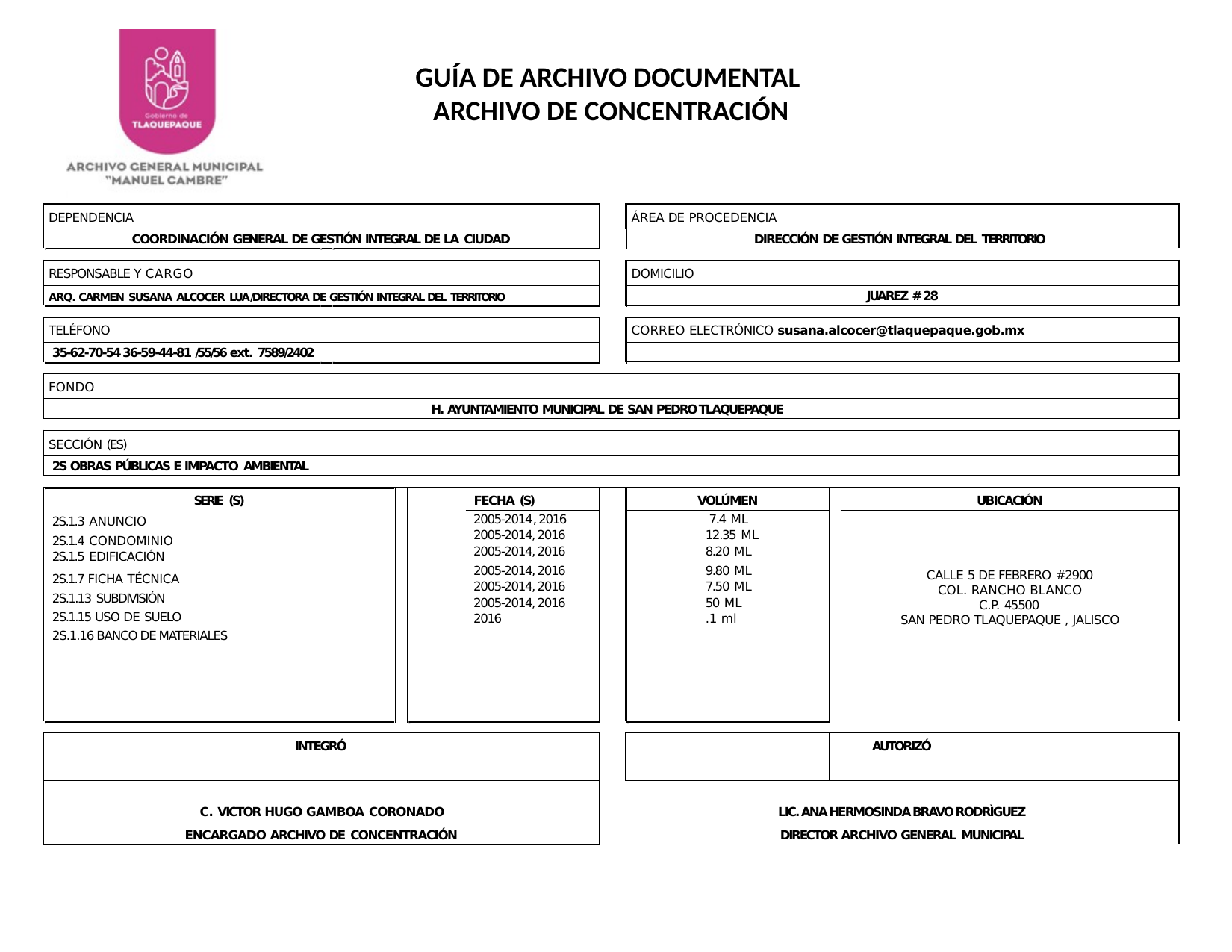

GUÍA DE ARCHIVO DOCUMENTAL
ARCHIVO DE CONCENTRACIÓN
| DEPENDENCIA |  |  | ÁREA DE PROCEDENCIA |  |  |
| --- | --- | --- | --- | --- | --- |
| COORDINACIÓN GENERAL DE GESTIÓN INTEGRAL DE LA CIUDAD |  | DIRECCIÓN DE GESTIÓN INTEGRAL DEL TERRITORIO |  |  |  |
|  |  |  |  |  |  |
| RESPONSABLE Y CARGO |  |  | DOMICILIO |  |  |
| ARQ. CARMEN SUSANA ALCOCER LUA/DIRECTORA DE GESTIÓN INTEGRAL DEL TERRITORIO |  |  |  |  | JUAREZ # 28 |
|  |  |  |  |  |  |
| TELÉFONO |  |  | CORREO ELECTRÓNICO susana.alcocer@tlaquepaque.gob.mx |  |  |
| 35-62-70-54 36-59-44-81 /55/56 ext. 7589/2402 |  |  |  |  |  |
|  |  |  |  |  |  |
| FONDO |  |  |  |  |  |
| H. AYUNTAMIENTO MUNICIPAL DE SAN PEDRO TLAQUEPAQUE |  |  |  |  |  |
|  |  |  |  |  |  |
| SECCIÓN (ES) |  |  |  |  |  |
| 2S OBRAS PÚBLICAS E IMPACTO AMBIENTAL |  |  |  |  |  |
|  |  |  |  |  |  |
| SERIE (S) | FECHA (S) |  | VOLÚMEN |  | UBICACIÓN |
| 2S.1.3 ANUNCIO 2S.1.4 CONDOMINIO 2S.1.5 EDIFICACIÓN 2S.1.7 FICHA TÉCNICA 2S.1.13 SUBDIVISIÓN 2S.1.15 USO DE SUELO 2S.1.16 BANCO DE MATERIALES | 2005-2014, 2016 2005-2014, 2016 2005-2014, 2016 2005-2014, 2016 2005-2014, 2016 2005-2014, 2016 2016 |  | 7.4 ML 12.35 ML 8.20 ML 9.80 ML 7.50 ML 50 ML .1 ml |  |  |
|  |  |  |  |  |  |
|  |  |  |  |  |  |
|  |  |  |  |  | CALLE 5 DE FEBRERO #2900 COL. RANCHO BLANCO C.P. 45500 SAN PEDRO TLAQUEPAQUE , JALISCO |
|  |  |  |  |  |  |
|  |  |  |  |  |  |
|  |  |  |  |  |  |
|  |  |  |  |  |  |
| INTEGRÓ |  |  |  |  | AUTORIZÓ |
| C. VICTOR HUGO GAMBOA CORONADO |  | LIC. ANA HERMOSINDA BRAVO RODRÌGUEZ |  |  |  |
| ENCARGADO ARCHIVO DE CONCENTRACIÓN |  | DIRECTOR ARCHIVO GENERAL MUNICIPAL |  |  |  |